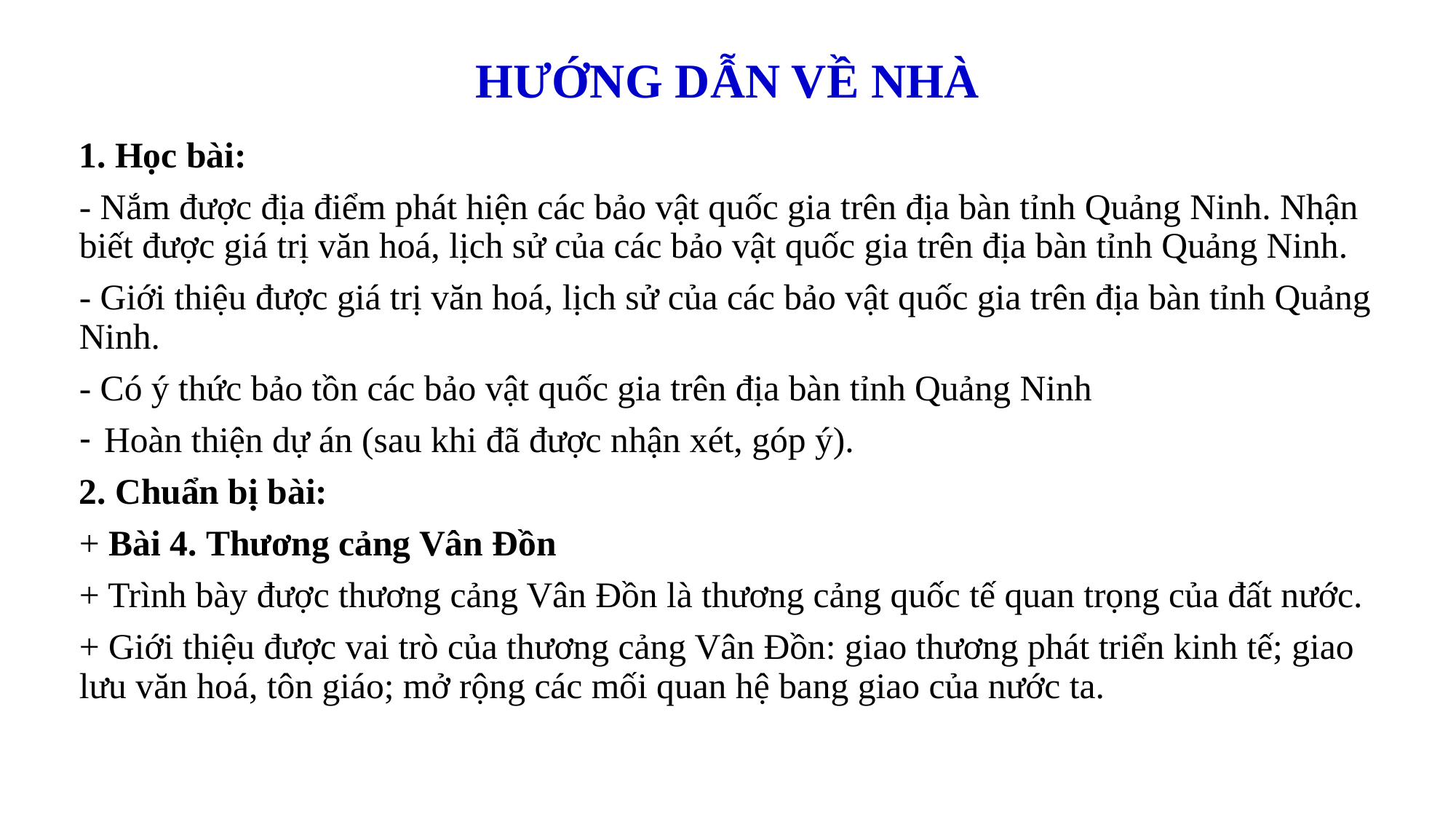

# HƯỚNG DẪN VỀ NHÀ
1. Học bài:
- Nắm được địa điểm phát hiện các bảo vật quốc gia trên địa bàn tỉnh Quảng Ninh. Nhận biết được giá trị văn hoá, lịch sử của các bảo vật quốc gia trên địa bàn tỉnh Quảng Ninh.
- Giới thiệu được giá trị văn hoá, lịch sử của các bảo vật quốc gia trên địa bàn tỉnh Quảng Ninh.
- Có ý thức bảo tồn các bảo vật quốc gia trên địa bàn tỉnh Quảng Ninh
Hoàn thiện dự án (sau khi đã được nhận xét, góp ý).
2. Chuẩn bị bài:
+ Bài 4. Thương cảng Vân Đồn
+ Trình bày được thương cảng Vân Đồn là thương cảng quốc tế quan trọng của đất nước.
+ Giới thiệu được vai trò của thương cảng Vân Đồn: giao thương phát triển kinh tế; giao lưu văn hoá, tôn giáo; mở rộng các mối quan hệ bang giao của nước ta.